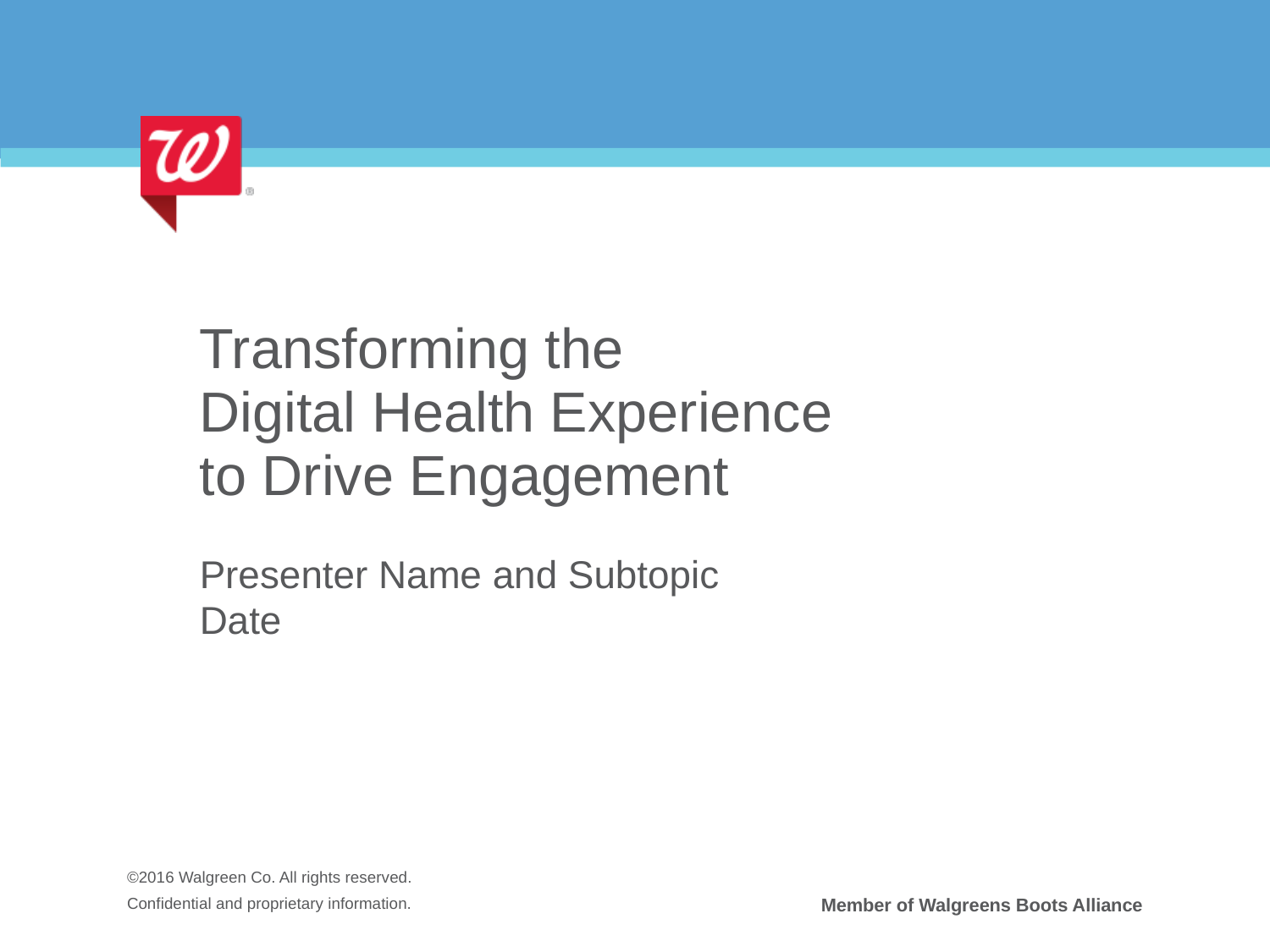

# Transforming the Digital Health Experience to Drive Engagement
Presenter Name and Subtopic
Date